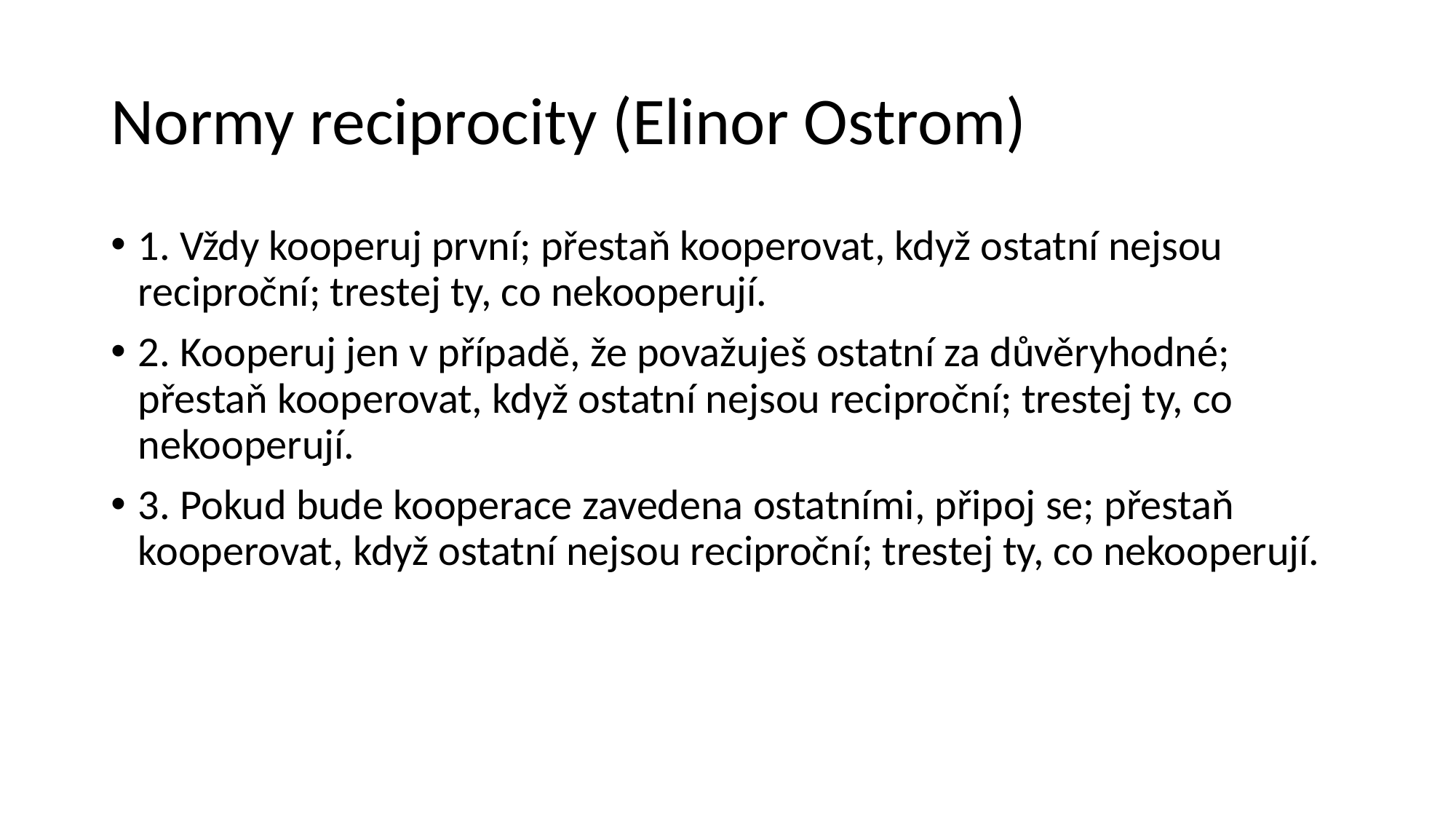

# Normy reciprocity (Elinor Ostrom)
1. Vždy kooperuj první; přestaň kooperovat, když ostatní nejsou reciproční; trestej ty, co nekooperují.
2. Kooperuj jen v případě, že považuješ ostatní za důvěryhodné; přestaň kooperovat, když ostatní nejsou reciproční; trestej ty, co nekooperují.
3. Pokud bude kooperace zavedena ostatními, připoj se; přestaň kooperovat, když ostatní nejsou reciproční; trestej ty, co nekooperují.